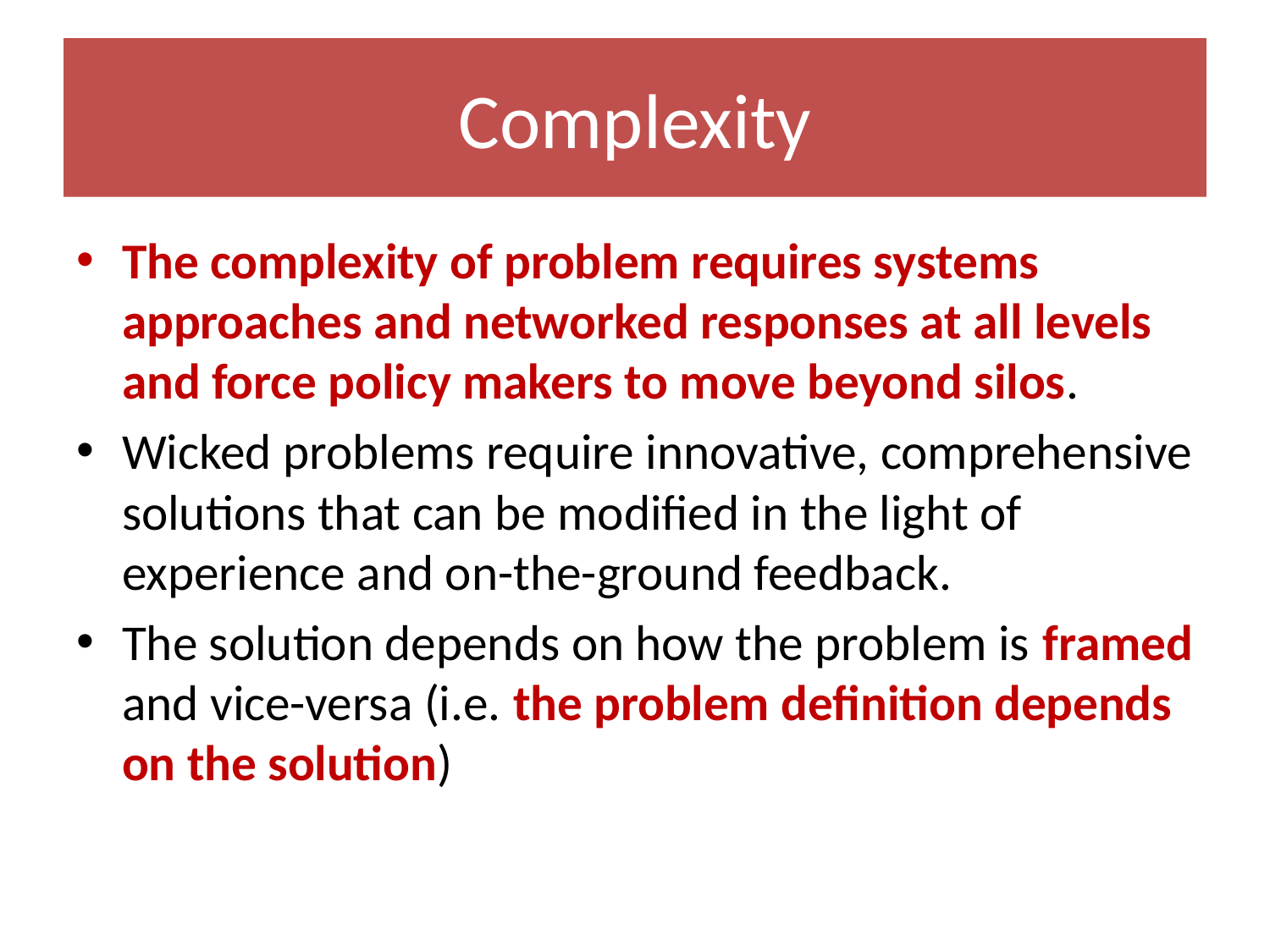

# Complexity
The complexity of problem requires systems approaches and networked responses at all levels and force policy makers to move beyond silos.
Wicked problems require innovative, comprehensive solutions that can be modified in the light of experience and on-the-ground feedback.
The solution depends on how the problem is framed and vice-versa (i.e. the problem definition depends on the solution)